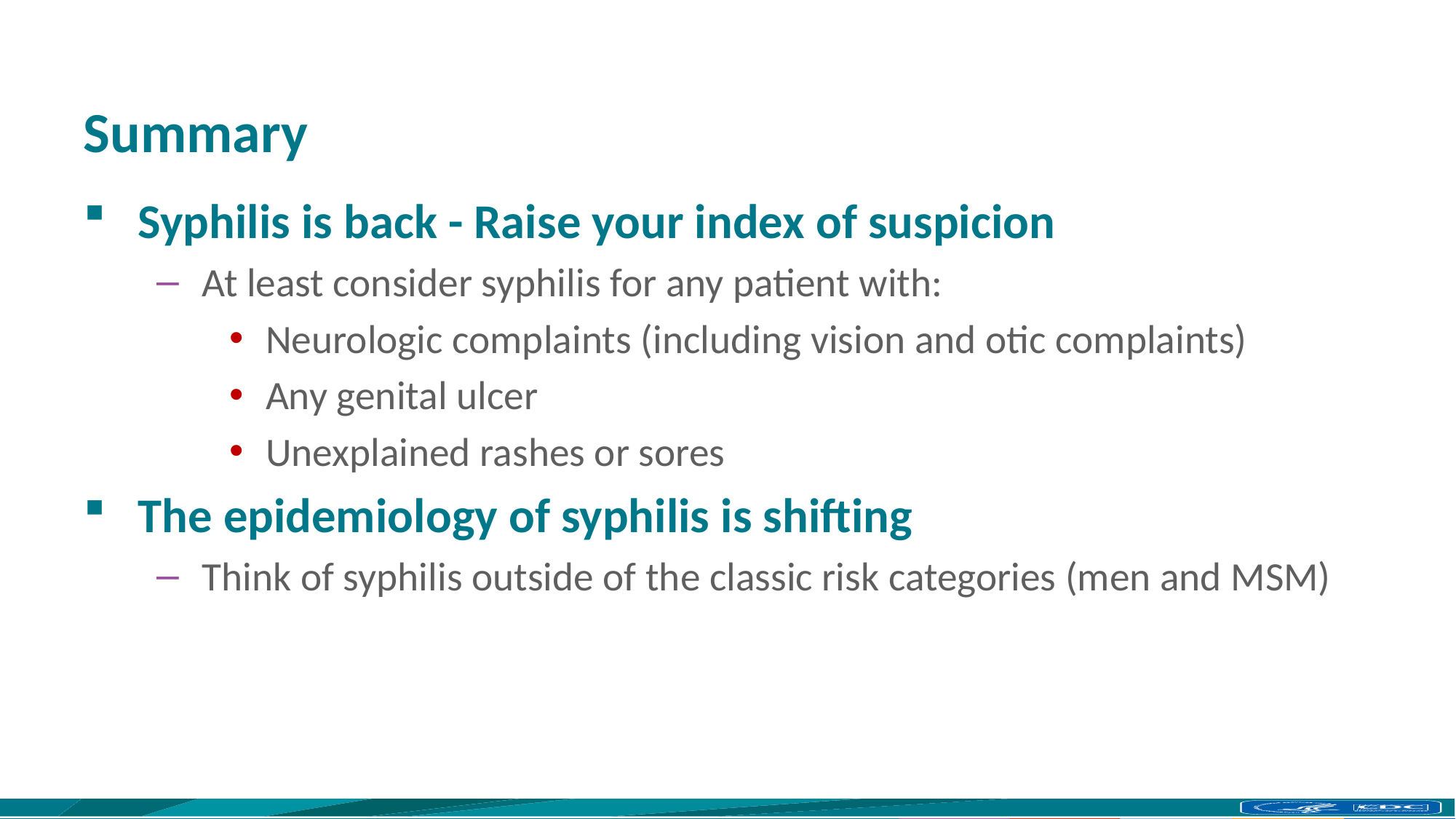

# Summary
Syphilis is back - Raise your index of suspicion
At least consider syphilis for any patient with:
Neurologic complaints (including vision and otic complaints)
Any genital ulcer
Unexplained rashes or sores
The epidemiology of syphilis is shifting
Think of syphilis outside of the classic risk categories (men and MSM)